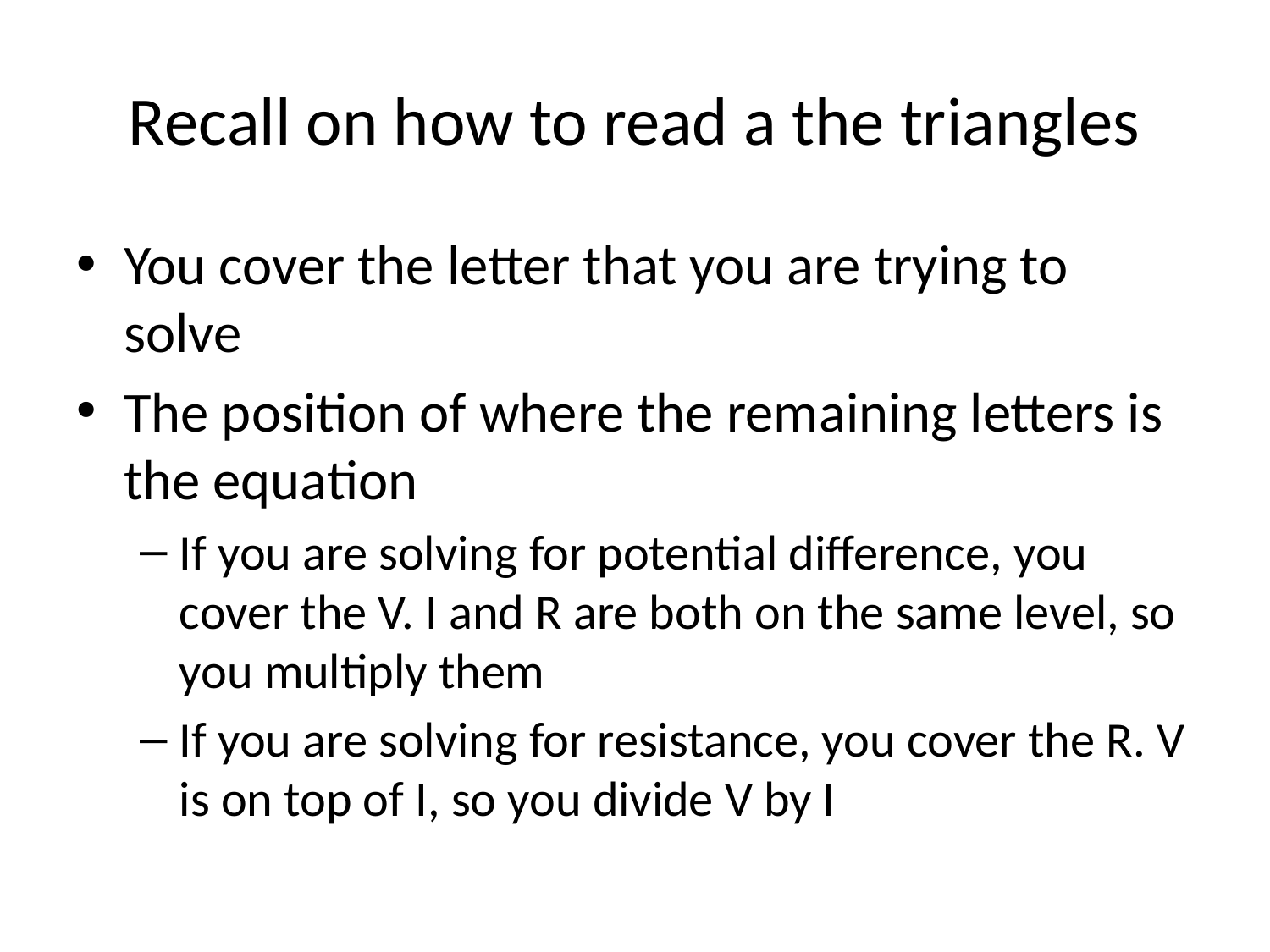

# Recall on how to read a the triangles
You cover the letter that you are trying to solve
The position of where the remaining letters is the equation
If you are solving for potential difference, you cover the V. I and R are both on the same level, so you multiply them
If you are solving for resistance, you cover the R. V is on top of I, so you divide V by I